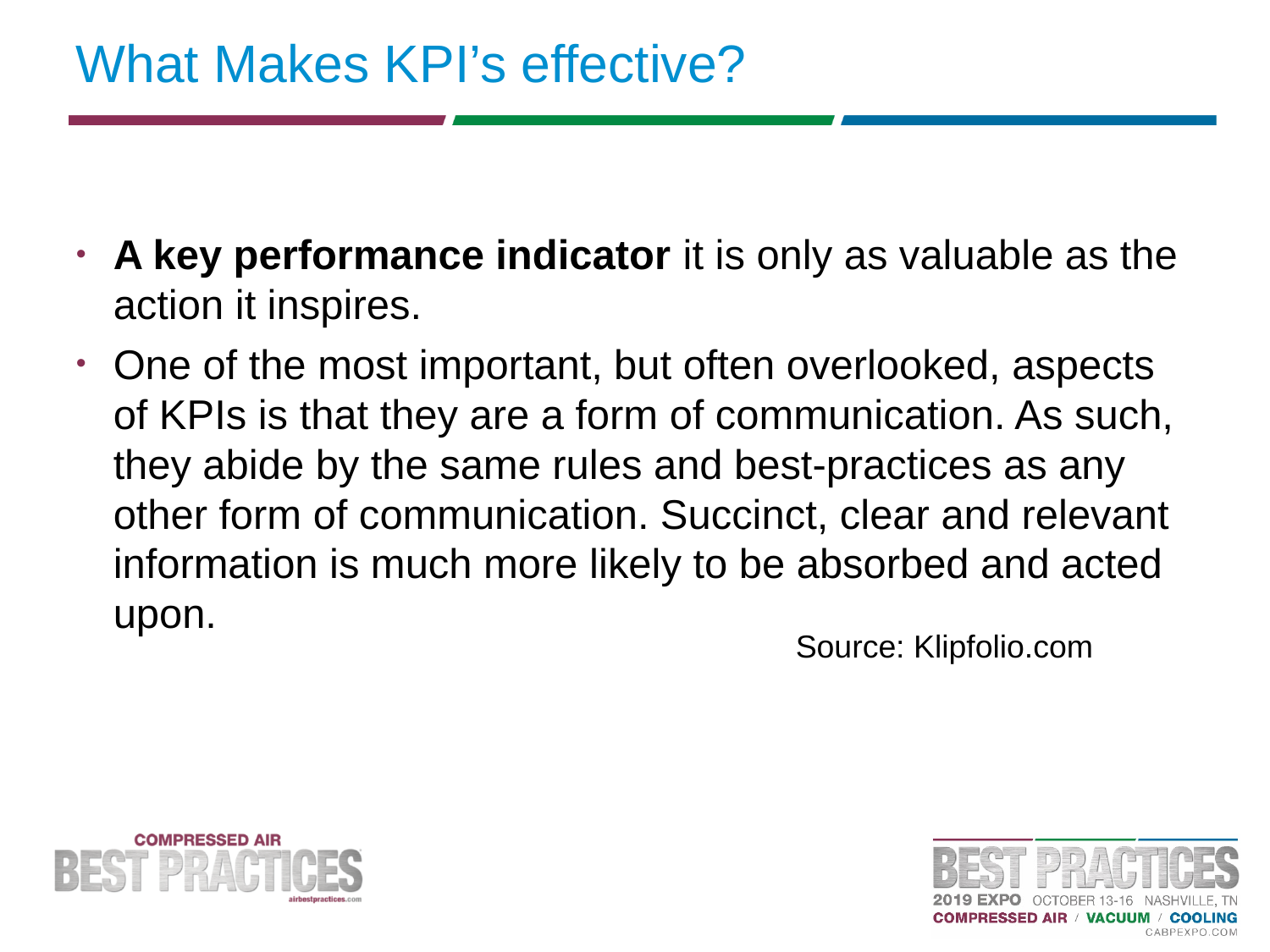

# What Makes KPI’s effective?
A key performance indicator it is only as valuable as the action it inspires.
One of the most important, but often overlooked, aspects of KPIs is that they are a form of communication. As such, they abide by the same rules and best-practices as any other form of communication. Succinct, clear and relevant information is much more likely to be absorbed and acted upon.
Source: Klipfolio.com